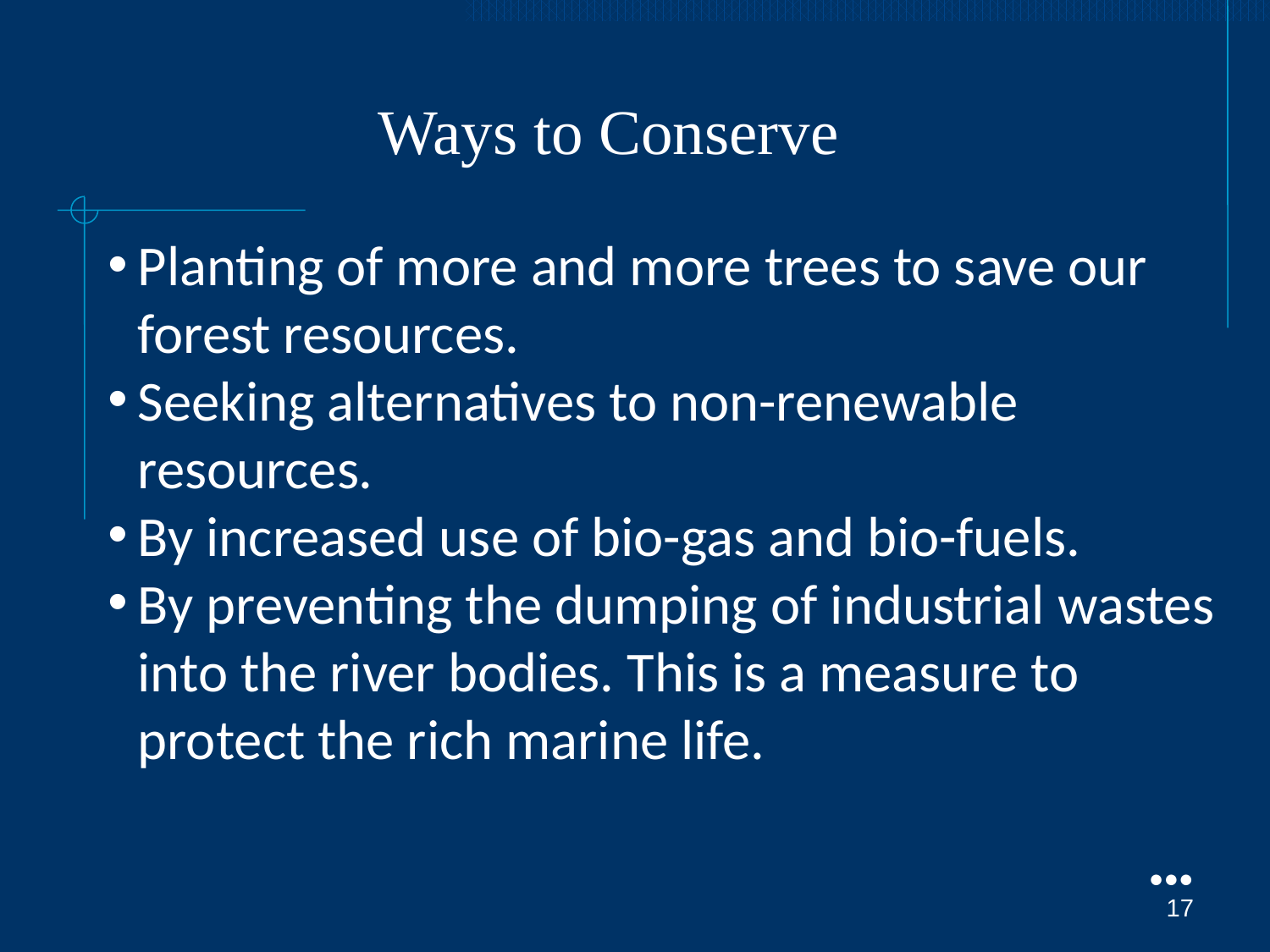

Ways to Conserve
Planting of more and more trees to save our forest resources.
Seeking alternatives to non-renewable resources.
By increased use of bio-gas and bio-fuels.
By preventing the dumping of industrial wastes into the river bodies. This is a measure to protect the rich marine life.
●●●
17